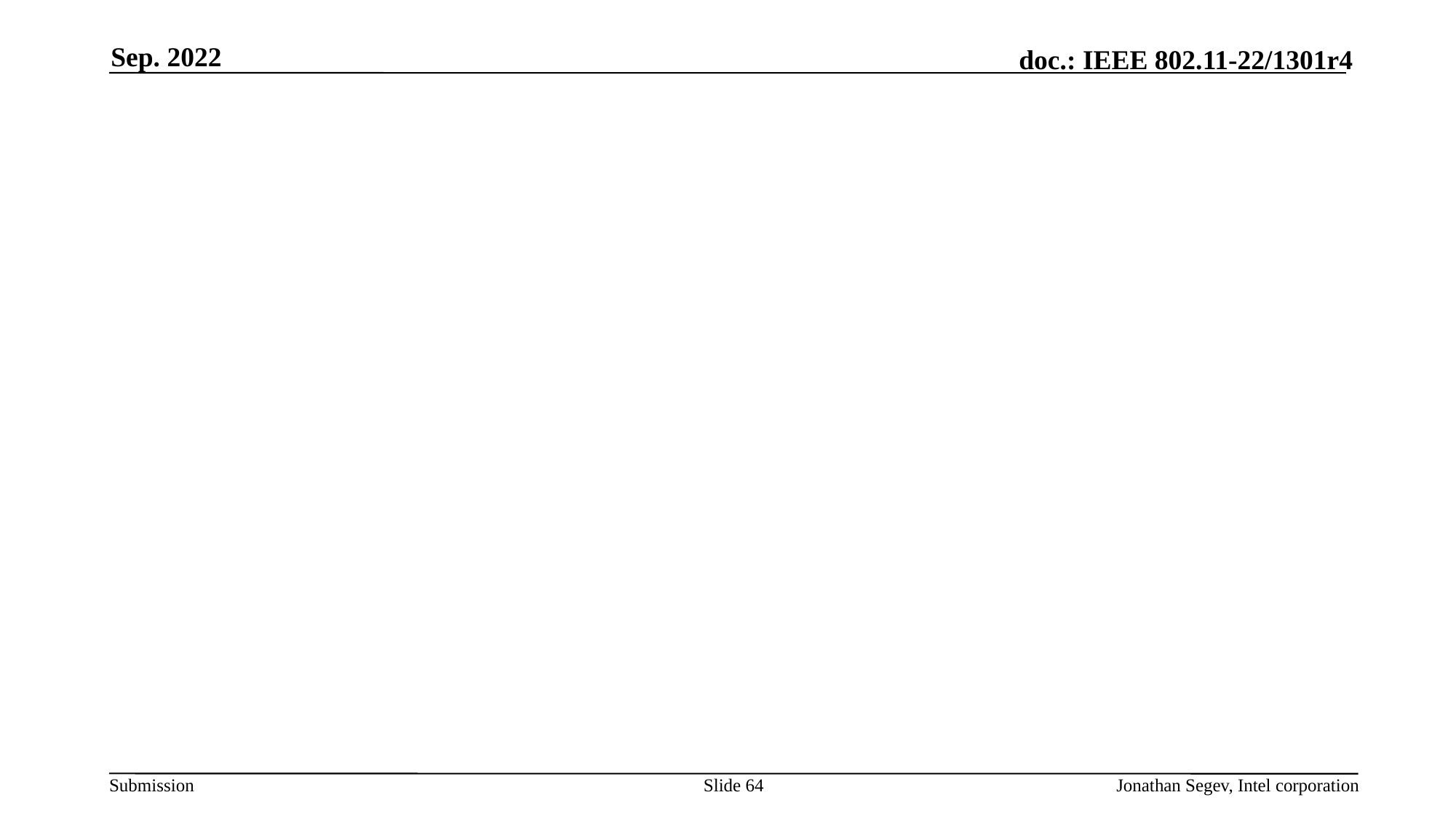

Sep. 2022
#

Slide 64
Jonathan Segev, Intel corporation